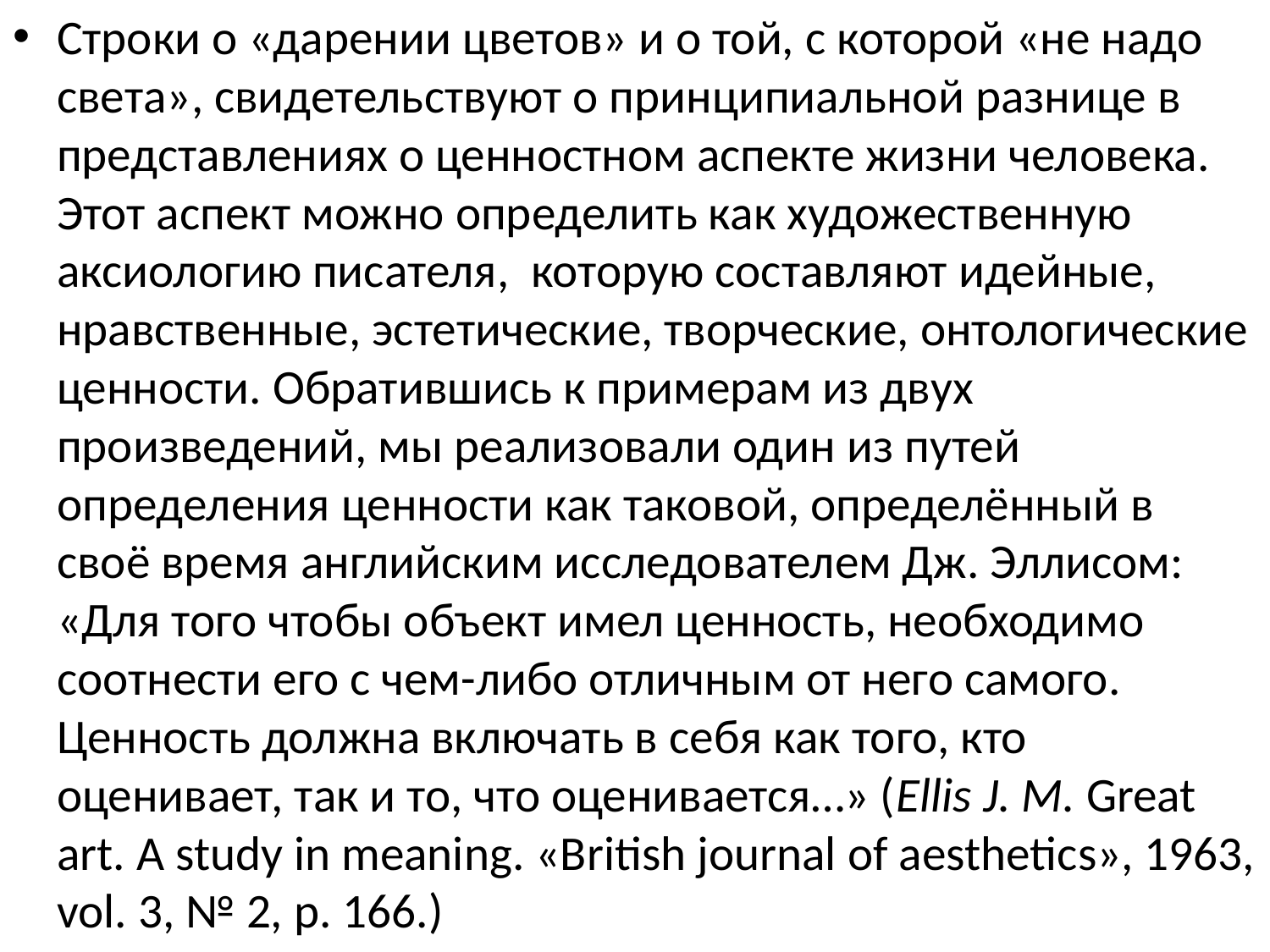

Строки о «дарении цветов» и о той, с которой «не надо света», свидетельствуют о принципиальной разнице в представлениях о ценностном аспекте жизни человека. Этот аспект можно определить как художественную аксиологию писателя,  которую составляют идейные, нравственные, эстетические, творческие, онтологические ценности. Обратившись к примерам из двух произведений, мы реализовали один из путей определения ценности как таковой, определённый в своё время английским исследователем Дж. Эллисом: «Для того чтобы объект имел ценность, необходимо соотнести его с чем-либо отличным от него самого. Ценность должна включать в себя как того, кто оценивает, так и то, что оценивается…» (Ellis J. М. Great art. A study in meaning. «British journal of aesthetics», 1963, vol. 3, № 2, p. 166.)